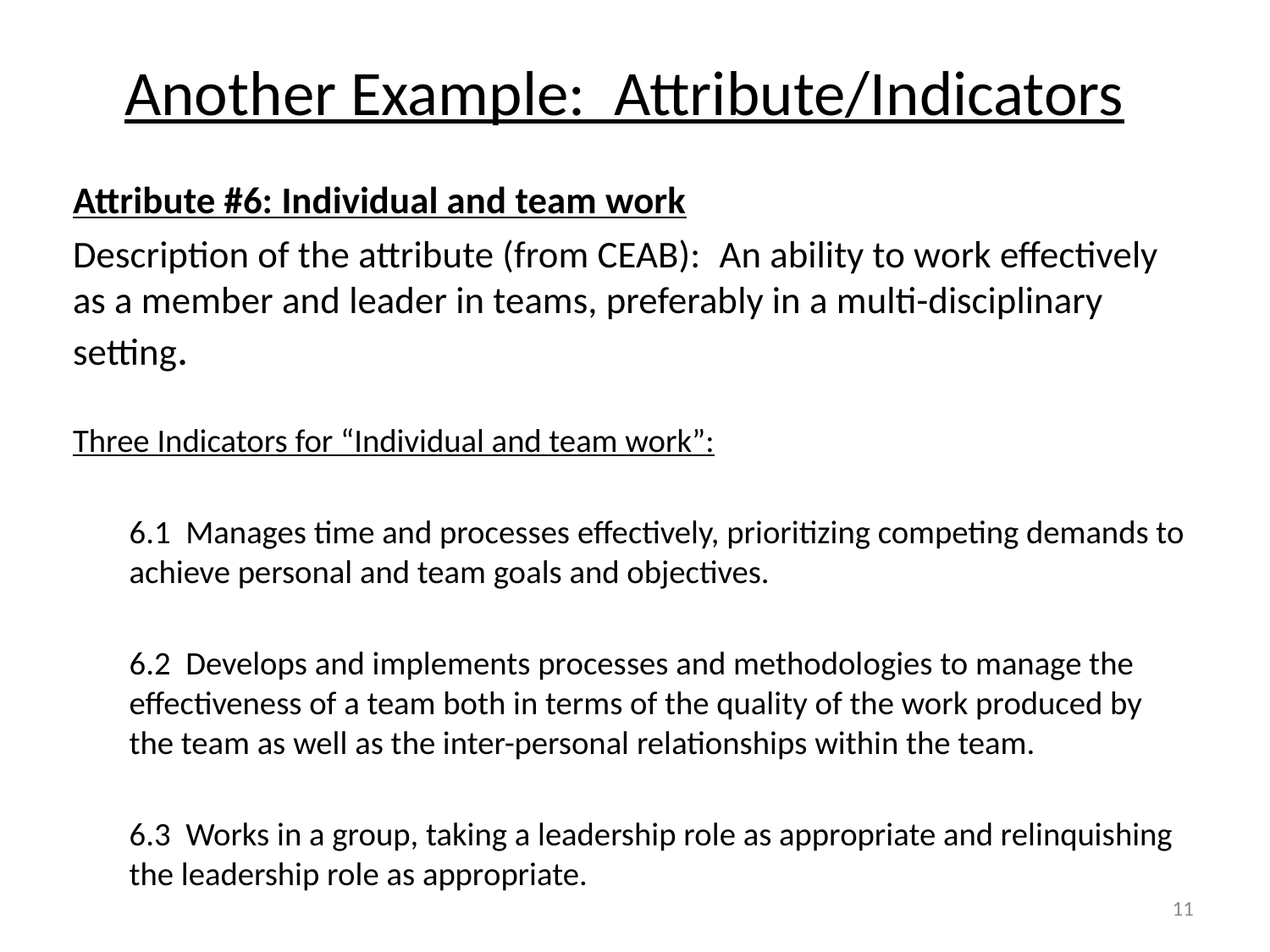

# Another Example:  Attribute/Indicators
Attribute #6: Individual and team work
Description of the attribute (from CEAB):  An ability to work effectively as a member and leader in teams, preferably in a multi-disciplinary setting.

Three Indicators for “Individual and team work”:

6.1  Manages time and processes effectively, prioritizing competing demands to achieve personal and team goals and objectives.

6.2  Develops and implements processes and methodologies to manage the effectiveness of a team both in terms of the quality of the work produced by the team as well as the inter-personal relationships within the team.

6.3  Works in a group, taking a leadership role as appropriate and relinquishing the leadership role as appropriate.
11